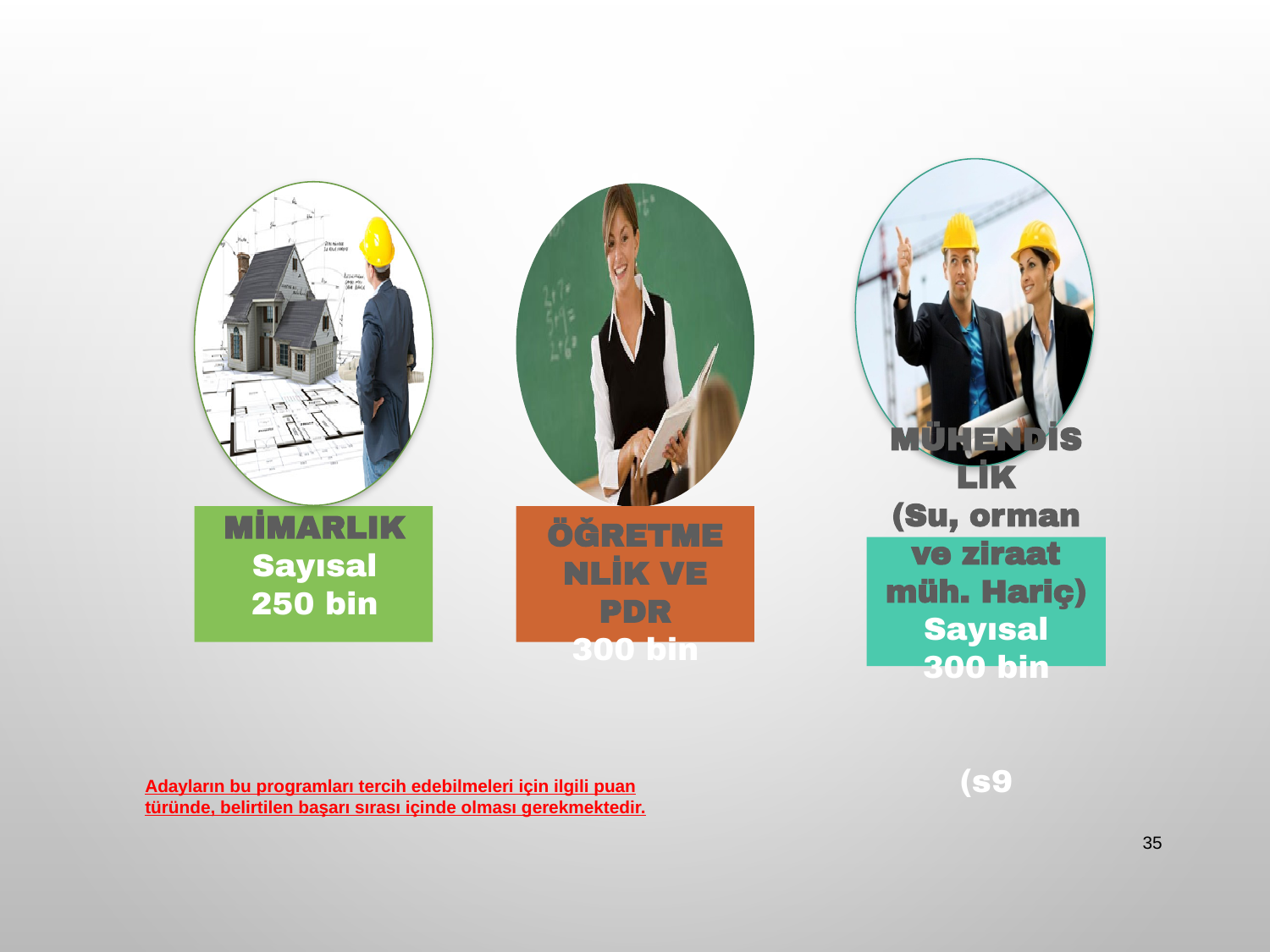

MÜHENDİSLİK
(Su, orman ve ziraat müh. Hariç)
Sayısal
300 bin

(s9

MİMARLIK
Sayısal
250 bin

ÖĞRETMENLİK VE PDR
300 bin
Adayların bu programları tercih edebilmeleri için ilgili puan türünde, belirtilen başarı sırası içinde olması gerekmektedir.
35